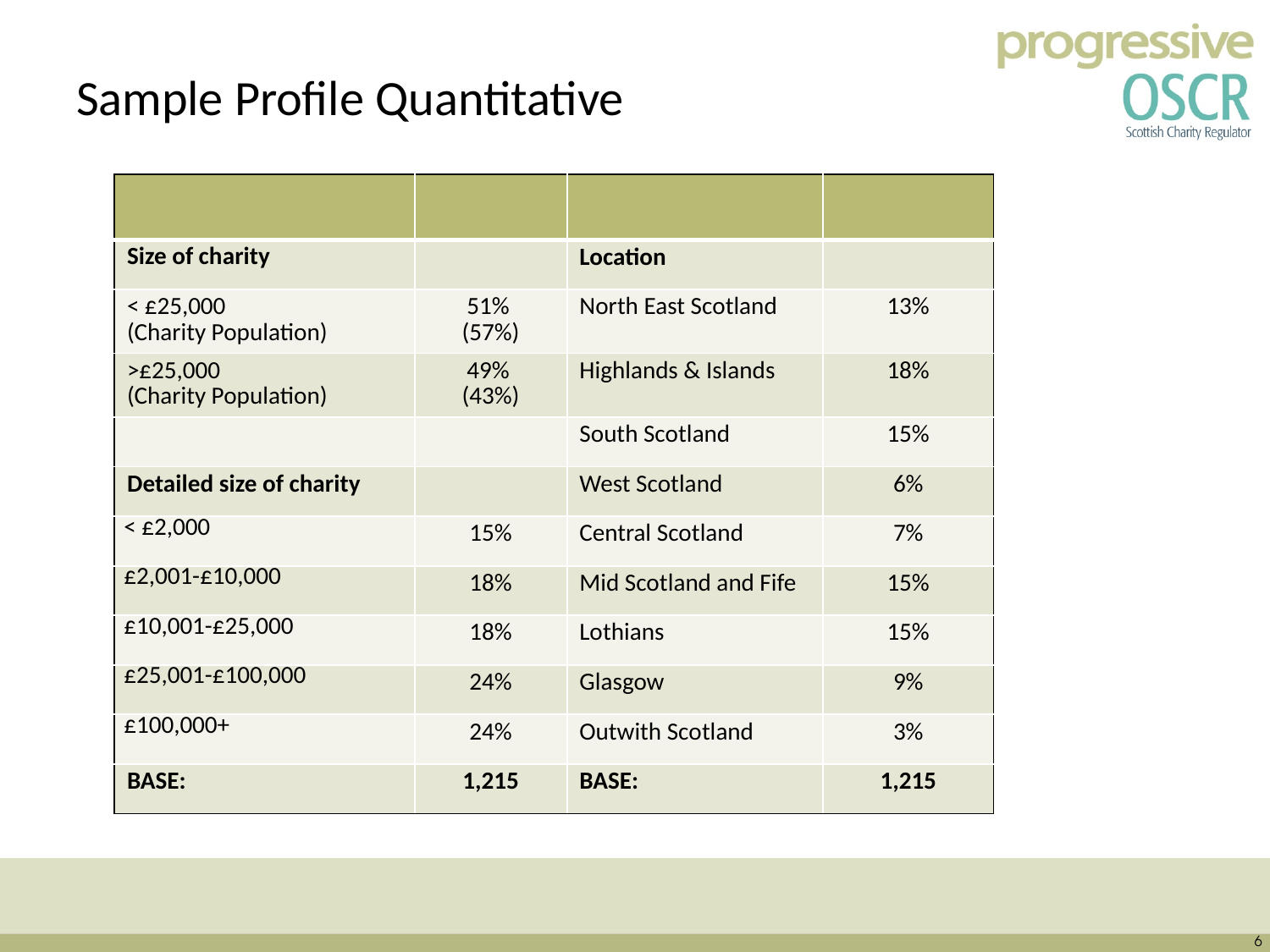

# Sample Profile Quantitative
|  |  |  |  |
| --- | --- | --- | --- |
| Size of charity |  | Location |  |
| < £25,000 (Charity Population) | 51% (57%) | North East Scotland | 13% |
| >£25,000 (Charity Population) | 49% (43%) | Highlands & Islands | 18% |
|  |  | South Scotland | 15% |
| Detailed size of charity |  | West Scotland | 6% |
| < £2,000 | 15% | Central Scotland | 7% |
| £2,001-£10,000 | 18% | Mid Scotland and Fife | 15% |
| £10,001-£25,000 | 18% | Lothians | 15% |
| £25,001-£100,000 | 24% | Glasgow | 9% |
| £100,000+ | 24% | Outwith Scotland | 3% |
| BASE: | 1,215 | BASE: | 1,215 |
6